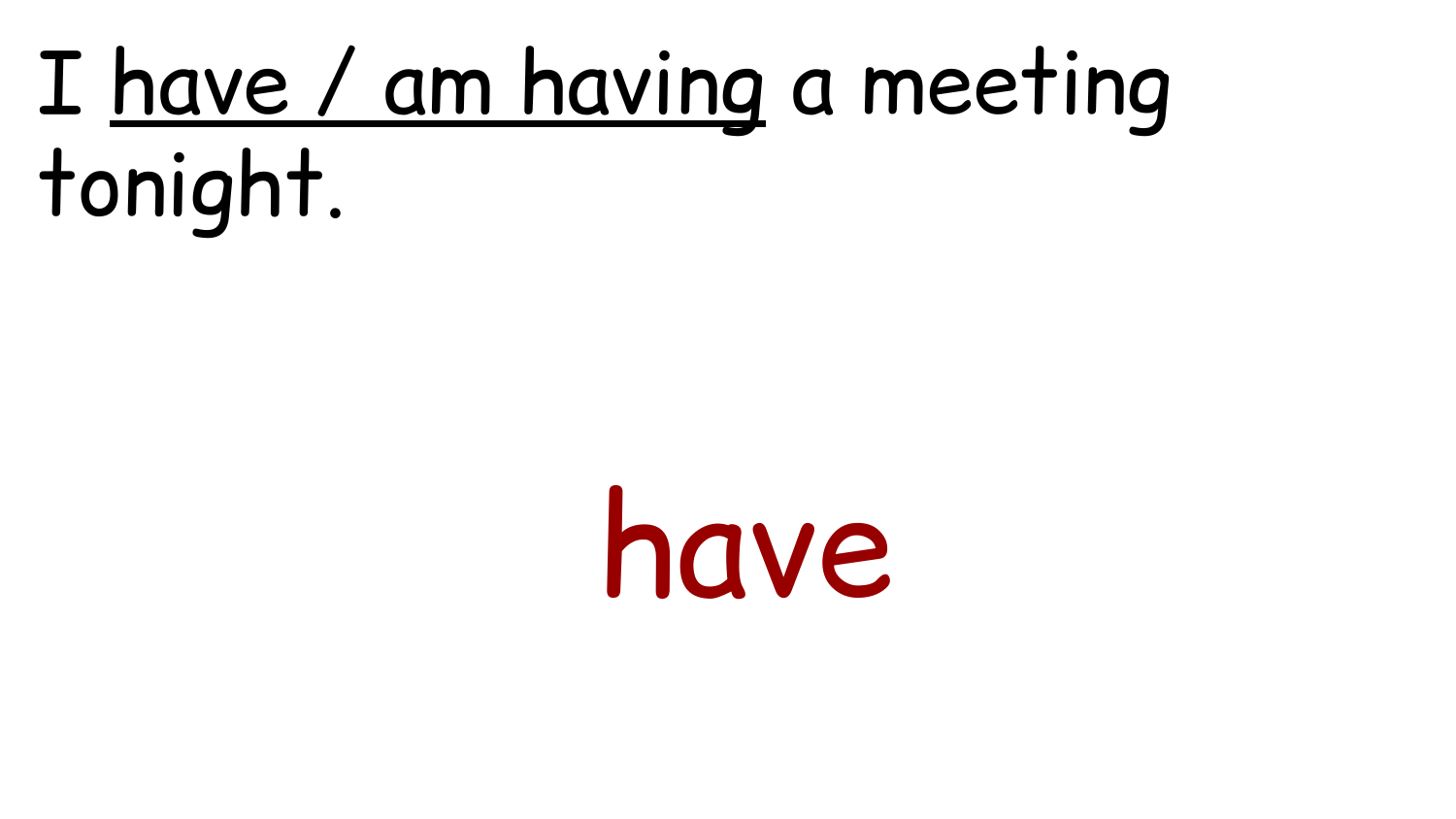

# I have / am having a meeting tonight.

have